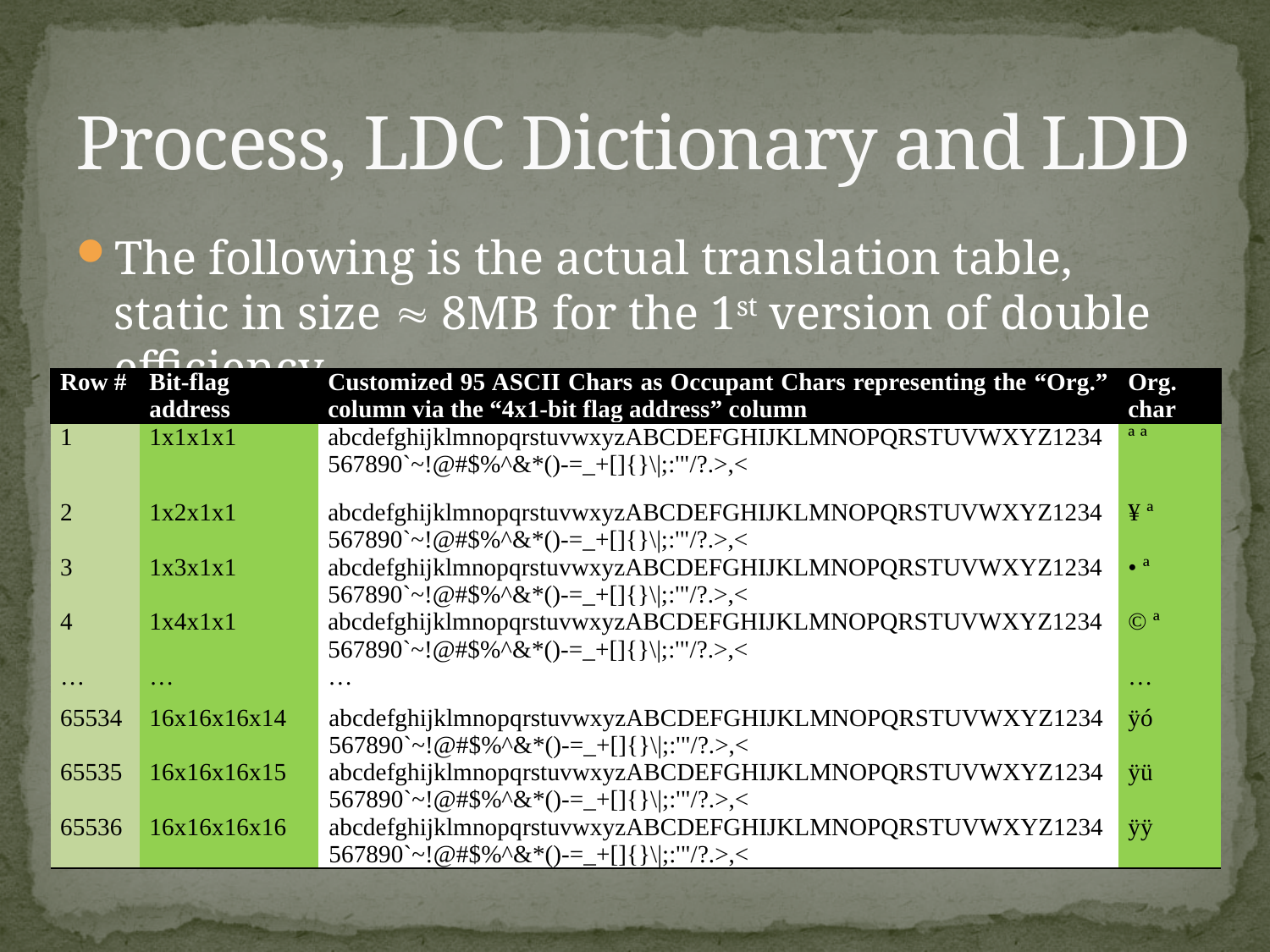

# Process, LDC Dictionary and LDD
The following is the actual translation table, static in size ≈ 8MB for the 1st version of double efficiency.

| Row # | Bit-flag address | Customized 95 ASCII Chars as Occupant Chars representing the “Org.” column via the “4x1-bit flag address” column | Org. char |
| --- | --- | --- | --- |
| 1 | 1x1x1x1 | abcdefghijklmnopqrstuvwxyzABCDEFGHIJKLMNOPQRSTUVWXYZ1234567890`~!@#$%^&\*()-=\_+[]{}\|;:'"/?.>,< | ª ª |
| 2 | 1x2x1x1 | abcdefghijklmnopqrstuvwxyzABCDEFGHIJKLMNOPQRSTUVWXYZ1234567890`~!@#$%^&\*()-=\_+[]{}\|;:'"/?.>,< | ¥ ª |
| 3 | 1x3x1x1 | abcdefghijklmnopqrstuvwxyzABCDEFGHIJKLMNOPQRSTUVWXYZ1234567890`~!@#$%^&\*()-=\_+[]{}\|;:'"/?.>,< | • ª |
| 4 | 1x4x1x1 | abcdefghijklmnopqrstuvwxyzABCDEFGHIJKLMNOPQRSTUVWXYZ1234567890`~!@#$%^&\*()-=\_+[]{}\|;:'"/?.>,< | © ª |
| … | … | … | … |
| 65534 | 16x16x16x14 | abcdefghijklmnopqrstuvwxyzABCDEFGHIJKLMNOPQRSTUVWXYZ1234567890`~!@#$%^&\*()-=\_+[]{}\|;:'"/?.>,< | ÿó |
| 65535 | 16x16x16x15 | abcdefghijklmnopqrstuvwxyzABCDEFGHIJKLMNOPQRSTUVWXYZ1234567890`~!@#$%^&\*()-=\_+[]{}\|;:'"/?.>,< | ÿü |
| 65536 | 16x16x16x16 | abcdefghijklmnopqrstuvwxyzABCDEFGHIJKLMNOPQRSTUVWXYZ1234567890`~!@#$%^&\*()-=\_+[]{}\|;:'"/?.>,< | ÿÿ |